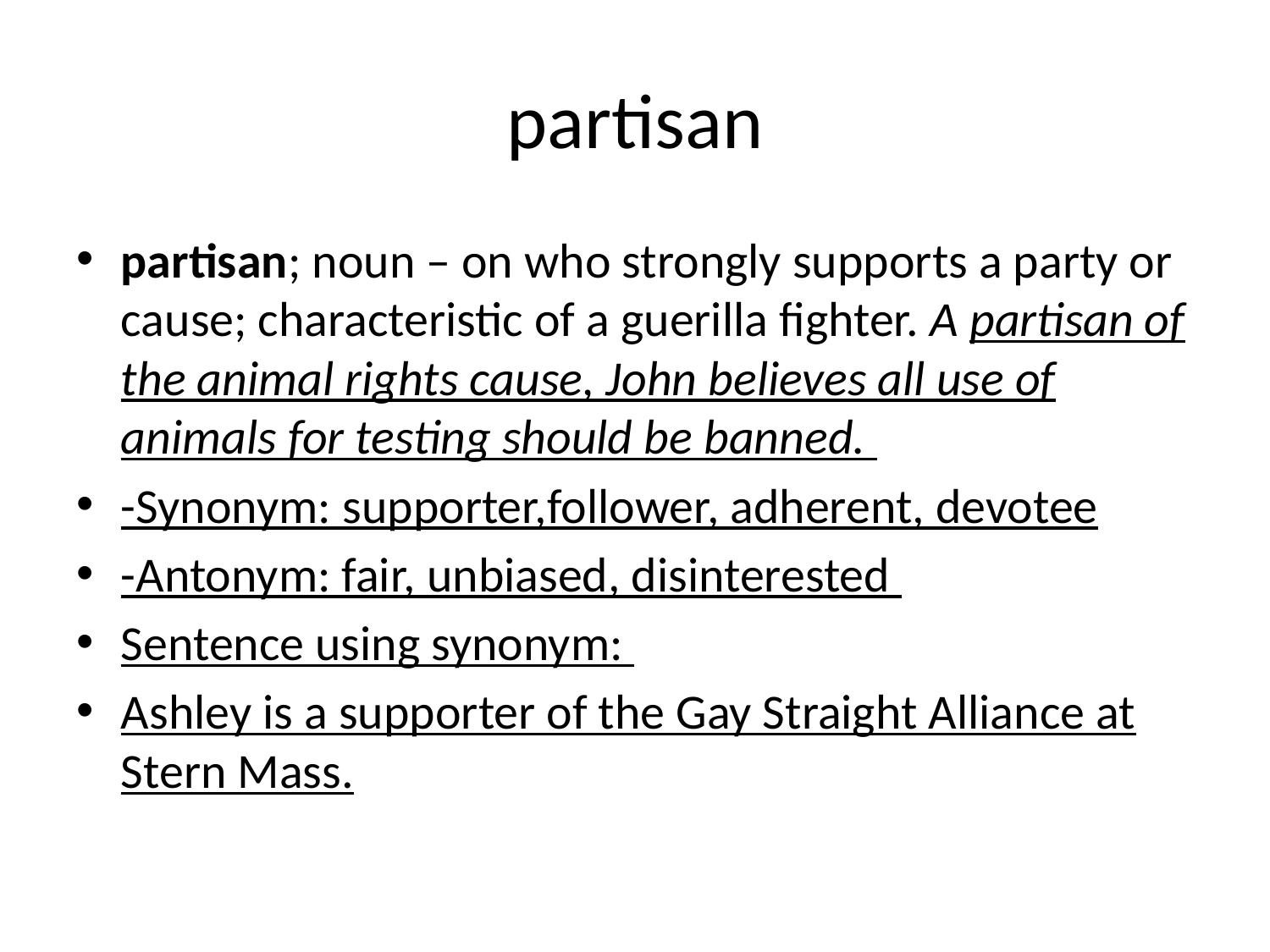

# partisan
partisan; noun – on who strongly supports a party or cause; characteristic of a guerilla fighter. A partisan of the animal rights cause, John believes all use of animals for testing should be banned.
-Synonym: supporter,follower, adherent, devotee
-Antonym: fair, unbiased, disinterested
Sentence using synonym:
Ashley is a supporter of the Gay Straight Alliance at Stern Mass.